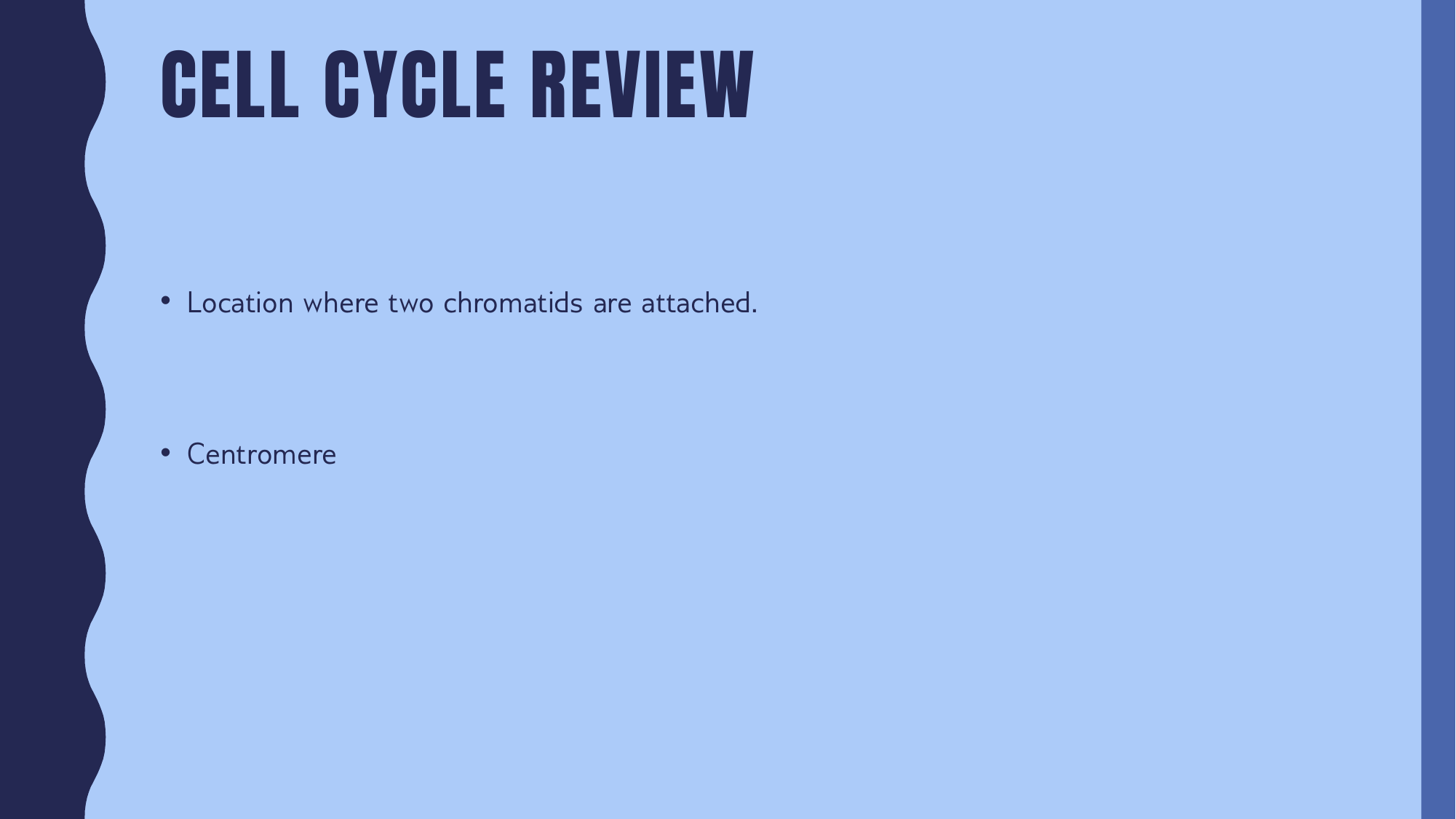

# Cell Cycle Review
Location where two chromatids are attached.

Centromere